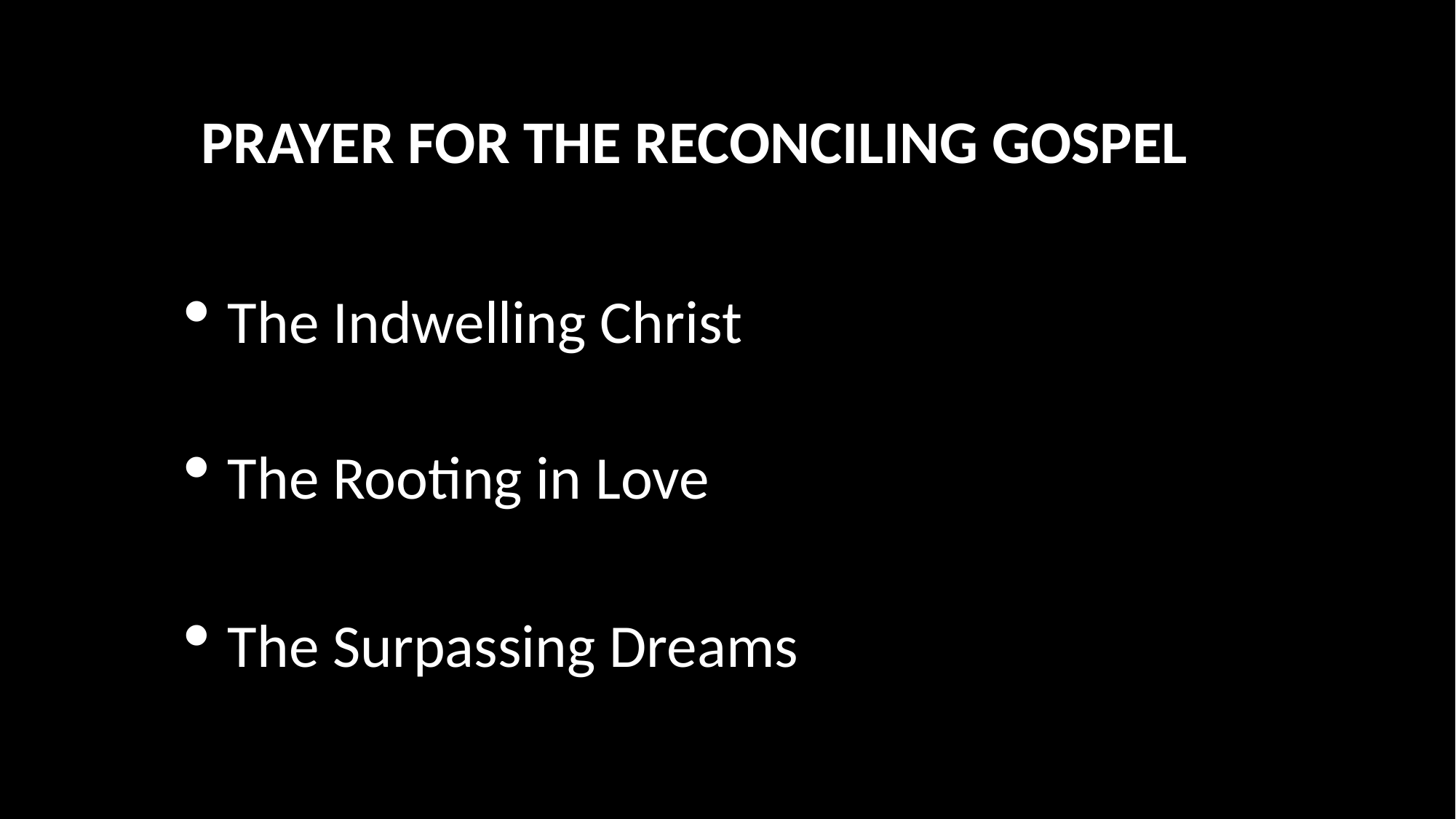

PPRAYER FOR THE RECONCILING GOSPEL

The Indwelling Christ

The Rooting in Love

The Surpassing Dreams